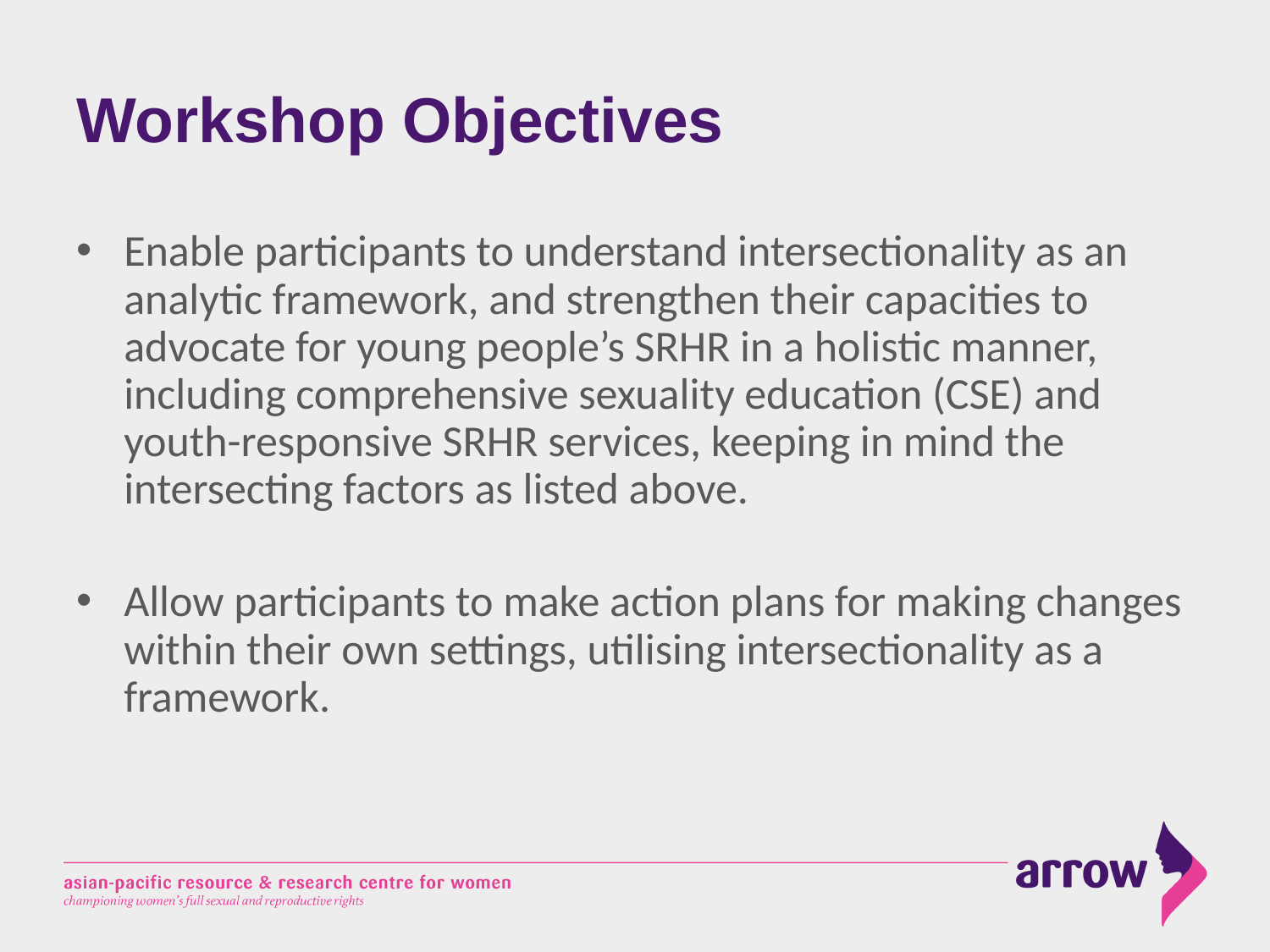

# Workshop Objectives
Enable participants to understand intersectionality as an analytic framework, and strengthen their capacities to advocate for young people’s SRHR in a holistic manner, including comprehensive sexuality education (CSE) and youth-responsive SRHR services, keeping in mind the intersecting factors as listed above.

Allow participants to make action plans for making changes within their own settings, utilising intersectionality as a framework.